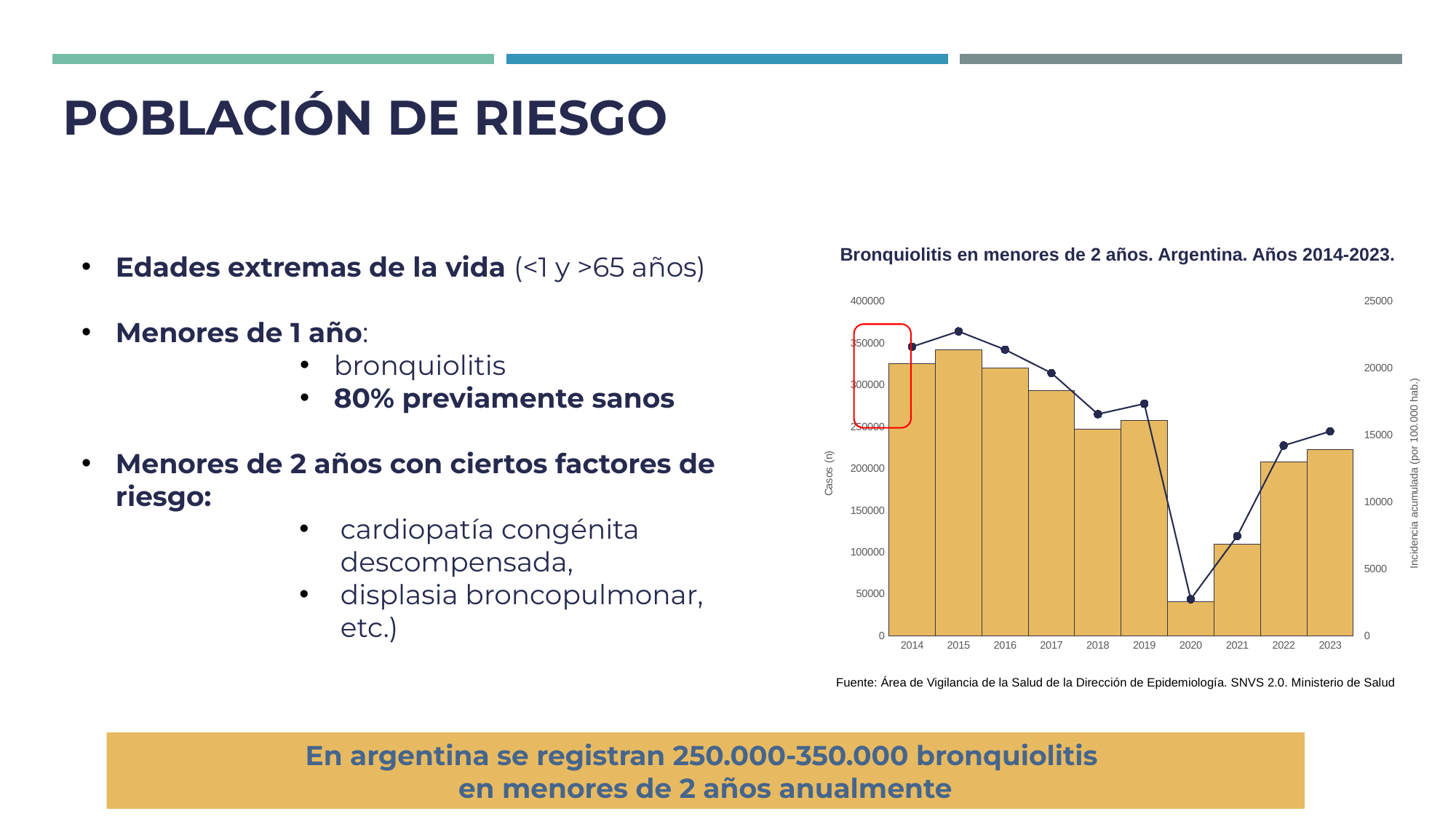

# POBLACIÓN DE RIESGO
Bronquiolitis en menores de 2 años. Argentina. Años 2014-2023.

Edades extremas de la vida (<1 y >65 años)

Menores de 1 año:
bronquiolitis
80% previamente sanos

Menores de 2 años con ciertos factores de riesgo:
cardiopatía congénita descompensada,
displasia broncopulmonar, etc.)

### Chart

| Category | Casos | Incidencia |
|---|---|---|
| 2014 | 325637.0 | 21609.9 |
| 2015 | 342024.0 | 22761.1 |
| 2016 | 320446.0 | 21393.0 |
| 2017 | 293521.0 | 19647.9 |
| 2018 | 246867.0 | 16572.5 |
| 2019 | 257482.0 | 17350.3 |
| 2020 | 40532.0 | 2743.7 |
| 2021 | 109758.0 | 7464.4 |
| 2022 | 208370.0 | 14227.5 |
| 2023 | 222997.0 | 15285.0 |
Fuente: Área de Vigilancia de la Salud de la Dirección de Epidemiología. SNVS 2.0. Ministerio de Salud
En argentina se registran 250.000-350.000 bronquiolitis
en menores de 2 años anualmente